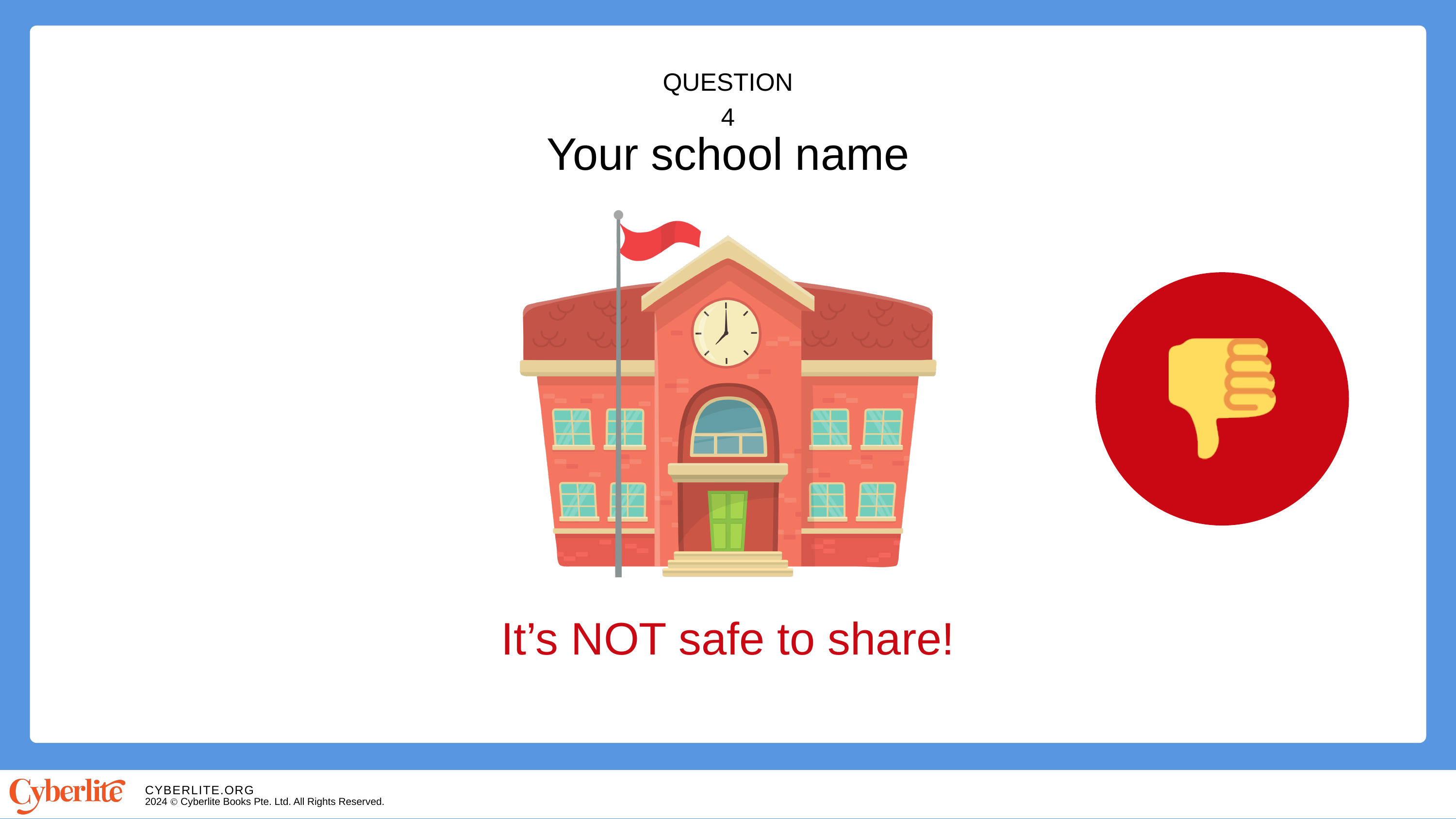

QUESTION 4
Your school name

It’s NOT safe to share!